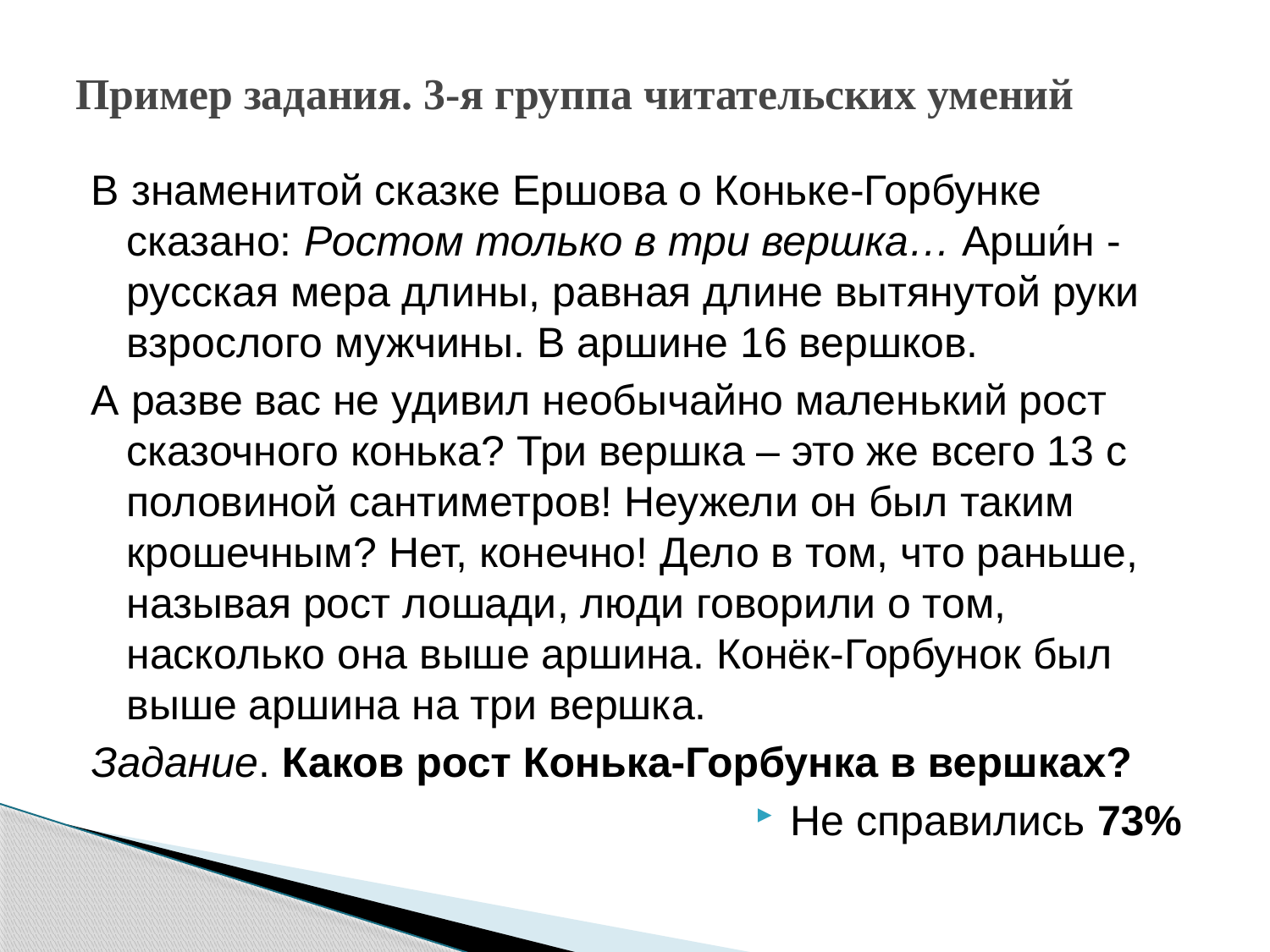

# Пример задания. 3-я группа читательских умений
В знаменитой сказке Ершова о Коньке-Горбунке сказано: Ростом только в три вершка… Арши́н - русская мера длины, равная длине вытянутой руки взрослого мужчины. В аршине 16 вершков.
А разве вас не удивил необычайно маленький рост сказочного конька? Три вершка – это же всего 13 с половиной сантиметров! Неужели он был таким крошечным? Нет, конечно! Дело в том, что раньше, называя рост лошади, люди говорили о том, насколько она выше аршина. Конёк-Горбунок был выше аршина на три вершка.
Задание. Каков рост Конька-Горбунка в вершках?
Не справились 73%